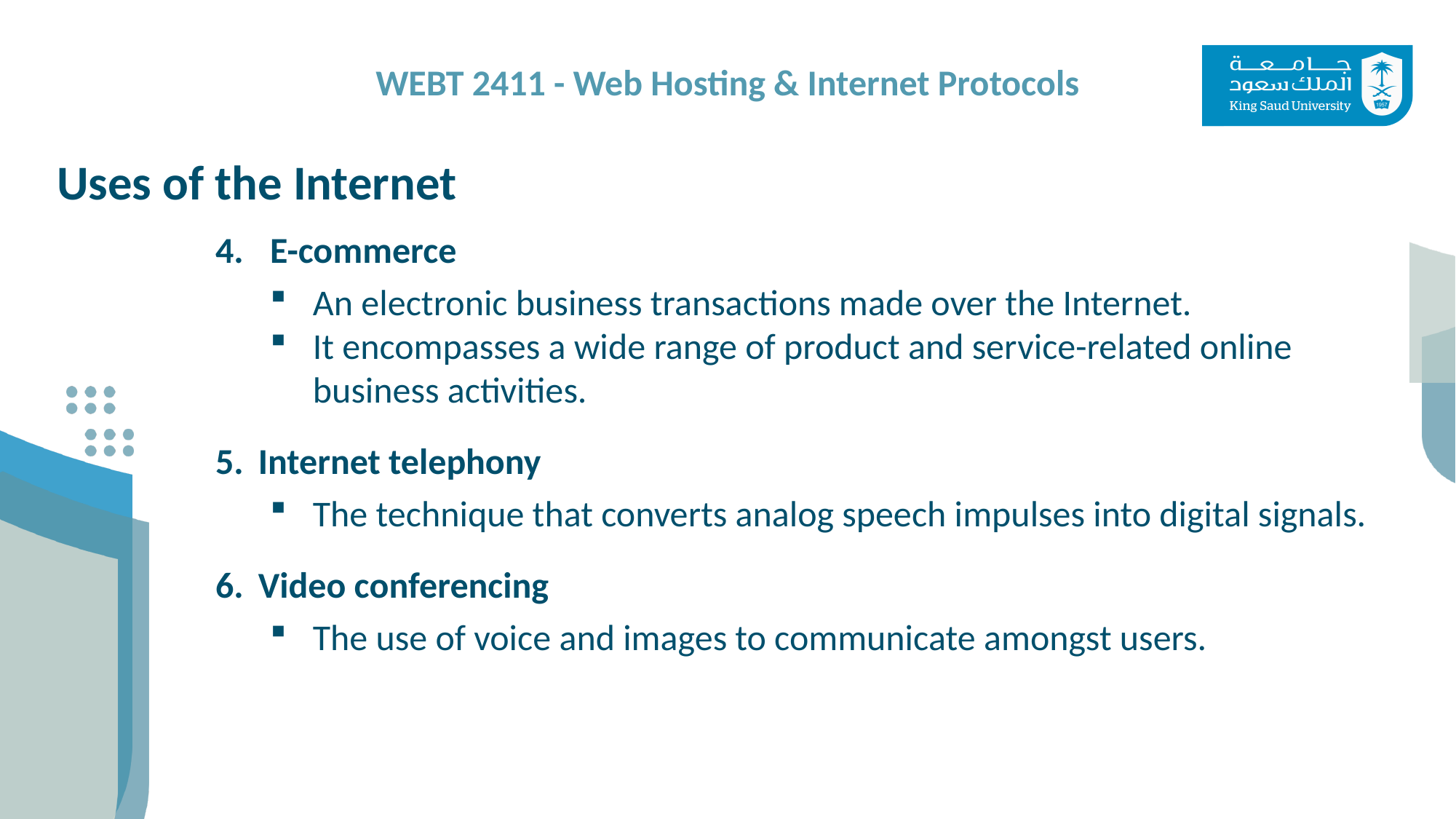

Uses of the Internet
E-commerce
An electronic business transactions made over the Internet.
It encompasses a wide range of product and service-related online business activities.
Internet telephony
The technique that converts analog speech impulses into digital signals.
Video conferencing
The use of voice and images to communicate amongst users.